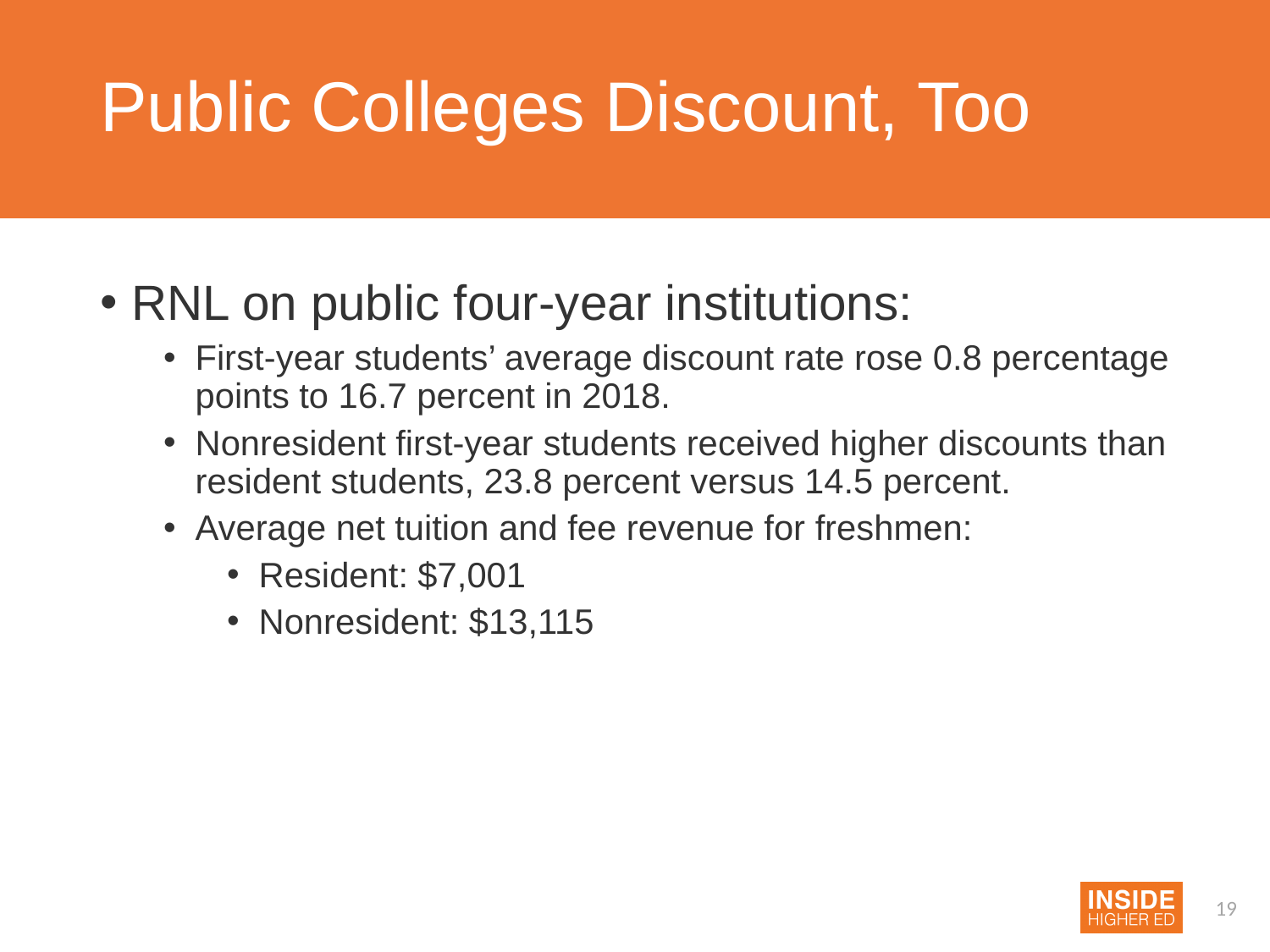

# Public Colleges Discount, Too
RNL on public four-year institutions:
First-year students’ average discount rate rose 0.8 percentage points to 16.7 percent in 2018.
Nonresident first-year students received higher discounts than resident students, 23.8 percent versus 14.5 percent.
Average net tuition and fee revenue for freshmen:
Resident: $7,001
Nonresident: $13,115